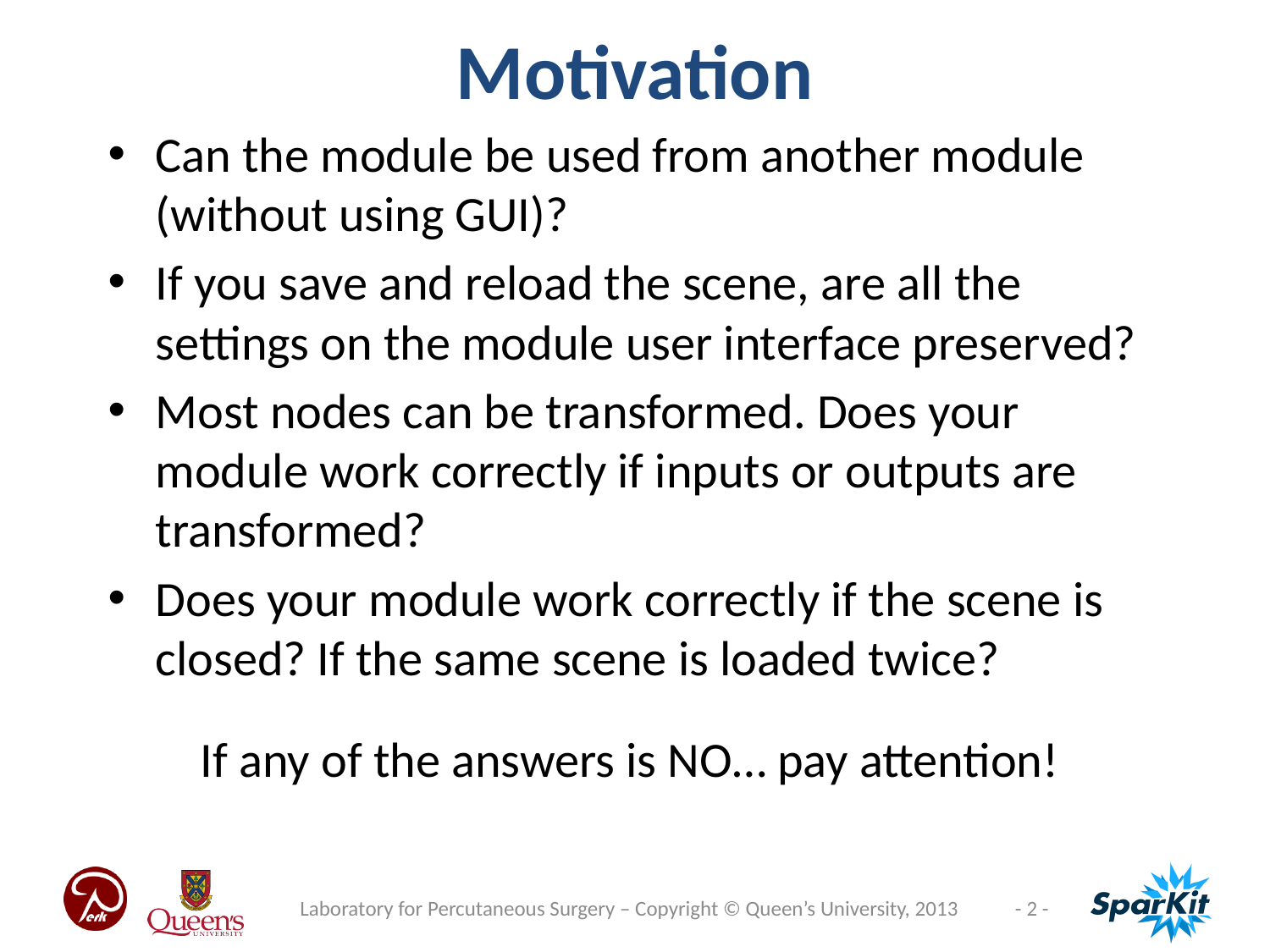

Motivation
Can the module be used from another module (without using GUI)?
If you save and reload the scene, are all the settings on the module user interface preserved?
Most nodes can be transformed. Does your module work correctly if inputs or outputs are transformed?
Does your module work correctly if the scene is closed? If the same scene is loaded twice?
If any of the answers is NO… pay attention!
Laboratory for Percutaneous Surgery – Copyright © Queen’s University, 2013
- 2 -